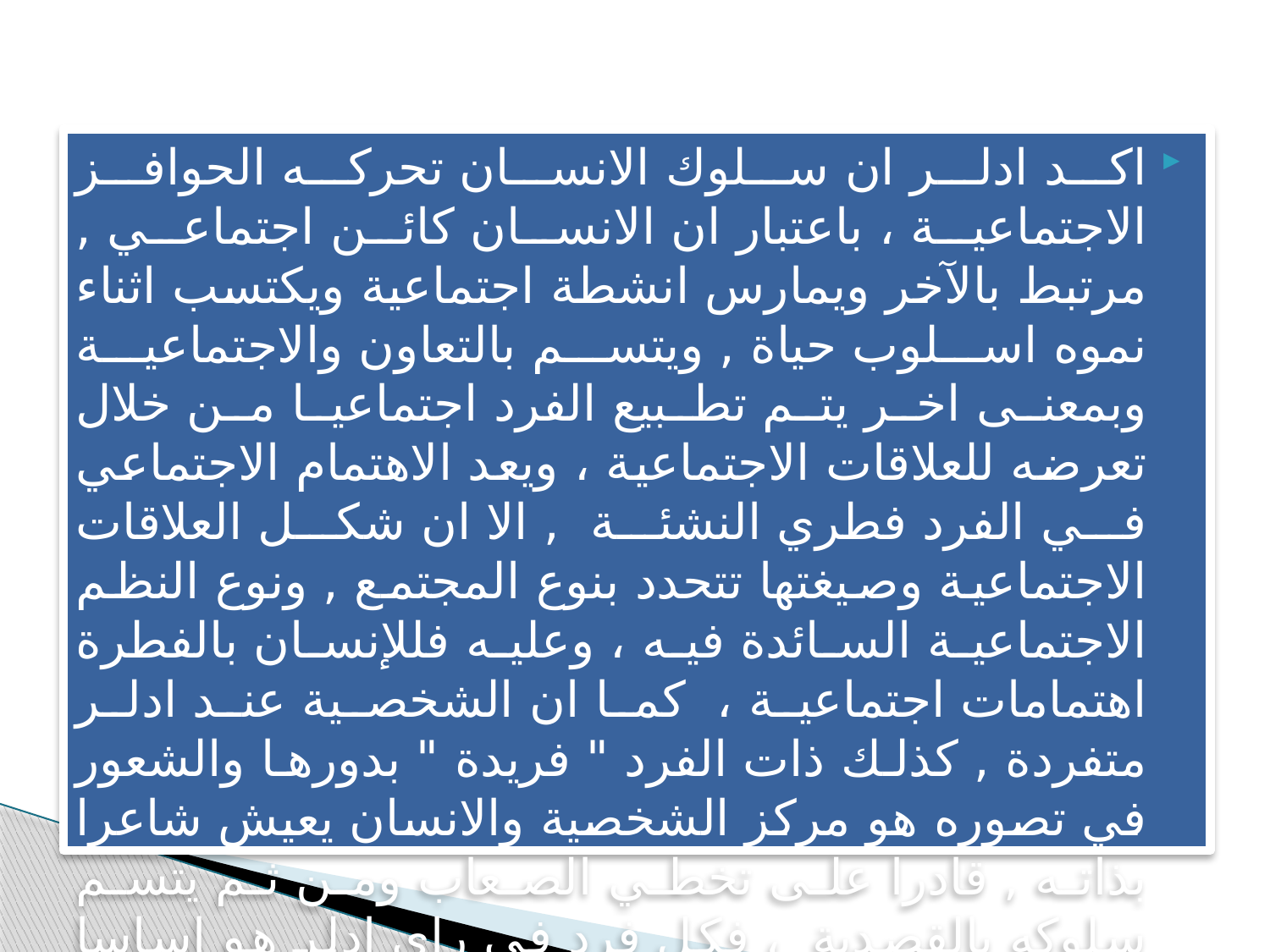

اكد ادلر ان سلوك الانسان تحركه الحوافز الاجتماعية ، باعتبار ان الانسان كائن اجتماعي , مرتبط بالآخر ويمارس انشطة اجتماعية ويكتسب اثناء نموه اسلوب حياة , ويتسم بالتعاون والاجتماعية وبمعنى اخر يتم تطبيع الفرد اجتماعيا من خلال تعرضه للعلاقات الاجتماعية ، ويعد الاهتمام الاجتماعي في الفرد فطري النشئة  , الا ان شكل العلاقات الاجتماعية وصيغتها تتحدد بنوع المجتمع , ونوع النظم الاجتماعية السائدة فيه ، وعليه فللإنسان بالفطرة اهتمامات اجتماعية ،  كما ان الشخصية عند ادلر متفردة , كذلك ذات الفرد " فريدة " بدورها والشعور في تصوره هو مركز الشخصية والانسان يعيش شاعرا بذاته , قادرا على تخطي الصعاب ومن ثم يتسم سلوكه بالقصدية  ، فكل فرد في راي ادلر هو اساسا مخلوق اجتماعي وليس بايولوجي ، وان الشخصية تصوغها البيئة الاجتماعية الفردية والتفاعلات ولم تصغها الحاجات البيولوجية ،